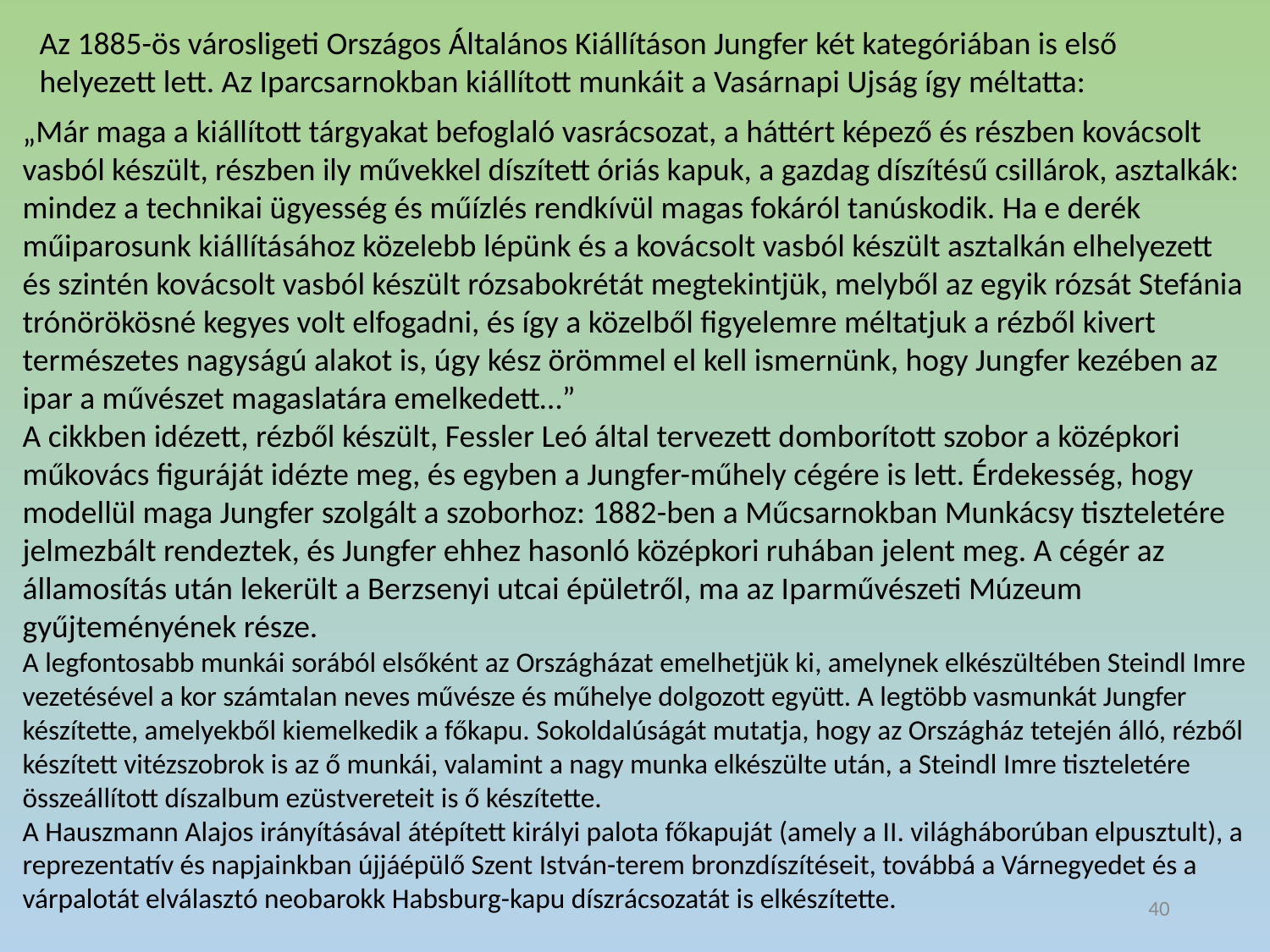

Az 1885-ös városligeti Országos Általános Kiállításon Jungfer két kategóriában is első helyezett lett. Az Iparcsarnokban kiállított munkáit a Vasárnapi Ujság így méltatta:
„Már maga a kiállított tárgyakat befoglaló vasrácsozat, a háttért képező és részben kovácsolt vasból készült, részben ily művekkel díszített óriás kapuk, a gazdag díszítésű csillárok, asztalkák: mindez a technikai ügyesség és műízlés rendkívül magas fokáról tanúskodik. Ha e derék műiparosunk kiállításához közelebb lépünk és a kovácsolt vasból készült asztalkán elhelyezett és szintén kovácsolt vasból készült rózsabokrétát megtekintjük, melyből az egyik rózsát Stefánia trónörökösné kegyes volt elfogadni, és így a közelből figyelemre méltatjuk a rézből kivert természetes nagyságú alakot is, úgy kész örömmel el kell ismernünk, hogy Jungfer kezében az ipar a művészet magaslatára emelkedett…”
A cikkben idézett, rézből készült, Fessler Leó által tervezett domborított szobor a középkori műkovács figuráját idézte meg, és egyben a Jungfer-műhely cégére is lett. Érdekesség, hogy modellül maga Jungfer szolgált a szoborhoz: 1882-ben a Műcsarnokban Munkácsy tiszteletére jelmezbált rendeztek, és Jungfer ehhez hasonló középkori ruhában jelent meg. A cégér az államosítás után lekerült a Berzsenyi utcai épületről, ma az Iparművészeti Múzeum gyűjteményének része.
A legfontosabb munkái sorából elsőként az Országházat emelhetjük ki, amelynek elkészültében Steindl Imre vezetésével a kor számtalan neves művésze és műhelye dolgozott együtt. A legtöbb vasmunkát Jungfer készítette, amelyekből kiemelkedik a főkapu. Sokoldalúságát mutatja, hogy az Országház tetején álló, rézből készített vitézszobrok is az ő munkái, valamint a nagy munka elkészülte után, a Steindl Imre tiszteletére összeállított díszalbum ezüstvereteit is ő készítette.
A Hauszmann Alajos irányításával átépített királyi palota főkapuját (amely a II. világháborúban elpusztult), a reprezentatív és napjainkban újjáépülő Szent István-terem bronzdíszítéseit, továbbá a Várnegyedet és a várpalotát elválasztó neobarokk Habsburg-kapu díszrácsozatát is elkészítette.
40